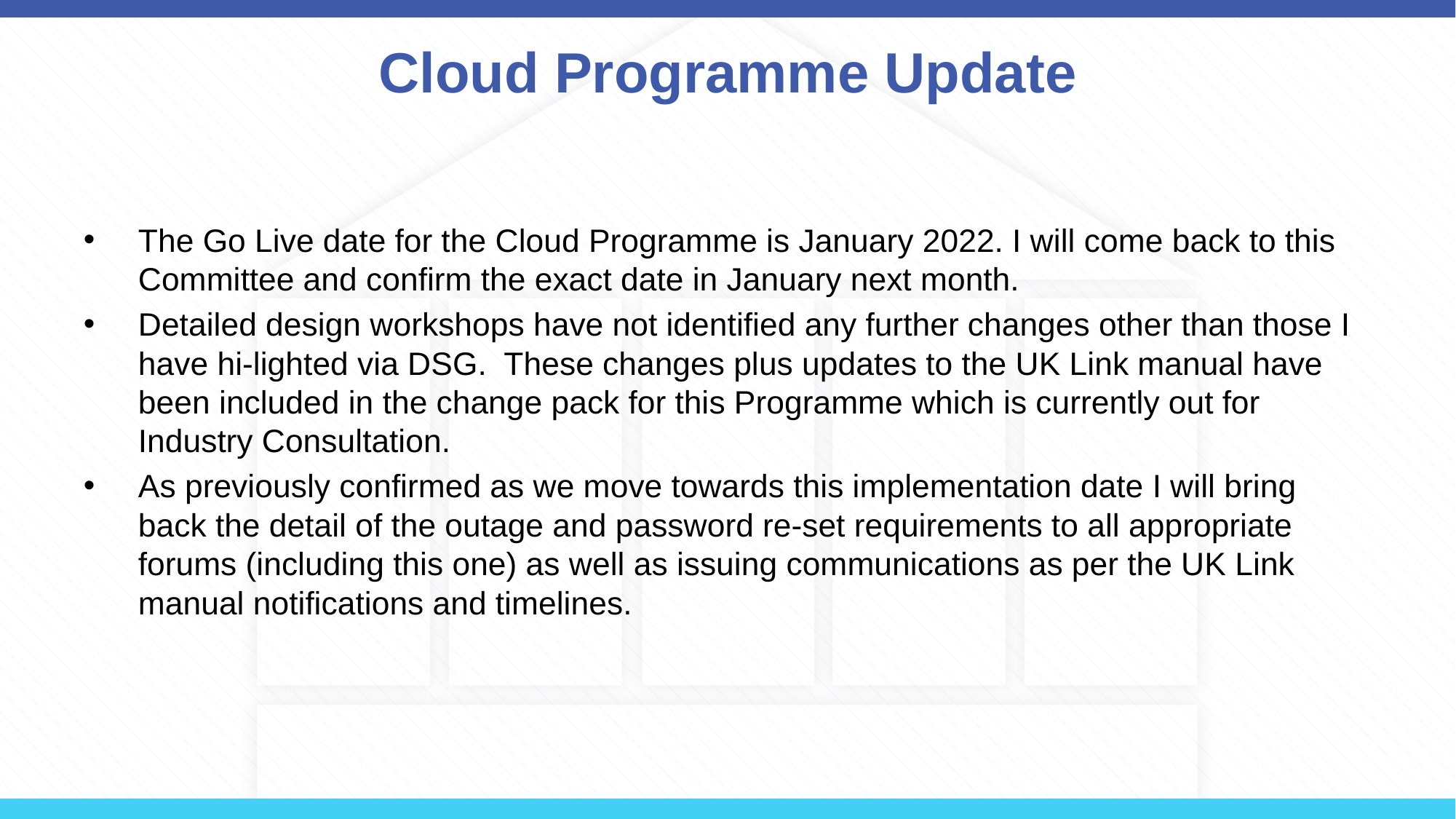

# Cloud Programme Update

The Go Live date for the Cloud Programme is January 2022. I will come back to this Committee and confirm the exact date in January next month.
Detailed design workshops have not identified any further changes other than those I have hi-lighted via DSG.  These changes plus updates to the UK Link manual have been included in the change pack for this Programme which is currently out for Industry Consultation.
As previously confirmed as we move towards this implementation date I will bring back the detail of the outage and password re-set requirements to all appropriate forums (including this one) as well as issuing communications as per the UK Link manual notifications and timelines.